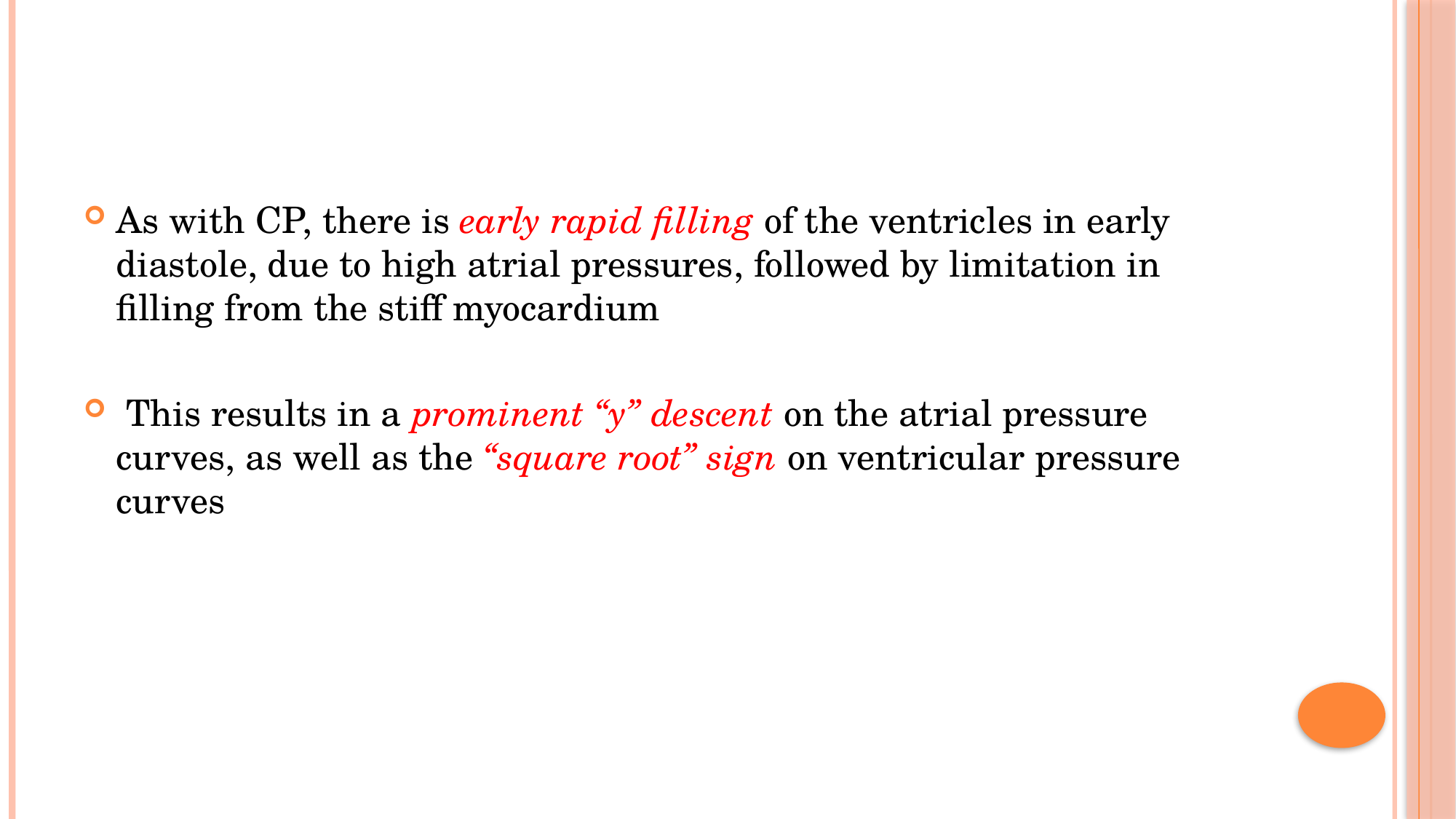

#
As with CP, there is early rapid filling of the ventricles in early diastole, due to high atrial pressures, followed by limitation in filling from the stiff myocardium

 This results in a prominent “y” descent on the atrial pressure curves, as well as the “square root” sign on ventricular pressure curves